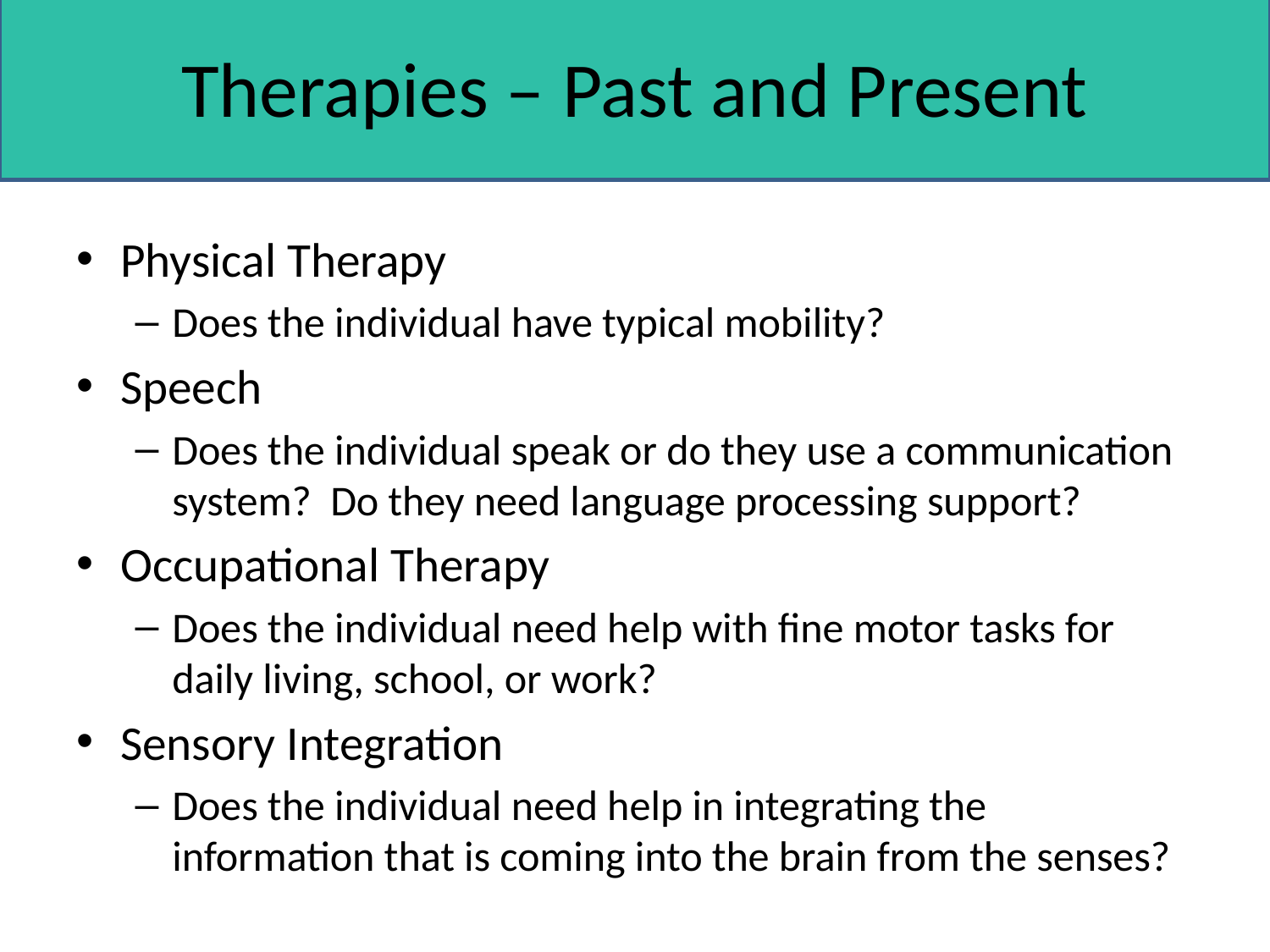

# Therapies – Past and Present
Physical Therapy
Does the individual have typical mobility?
Speech
Does the individual speak or do they use a communication system?  Do they need language processing support?
Occupational Therapy
Does the individual need help with fine motor tasks for daily living, school, or work?
Sensory Integration
Does the individual need help in integrating the information that is coming into the brain from the senses?